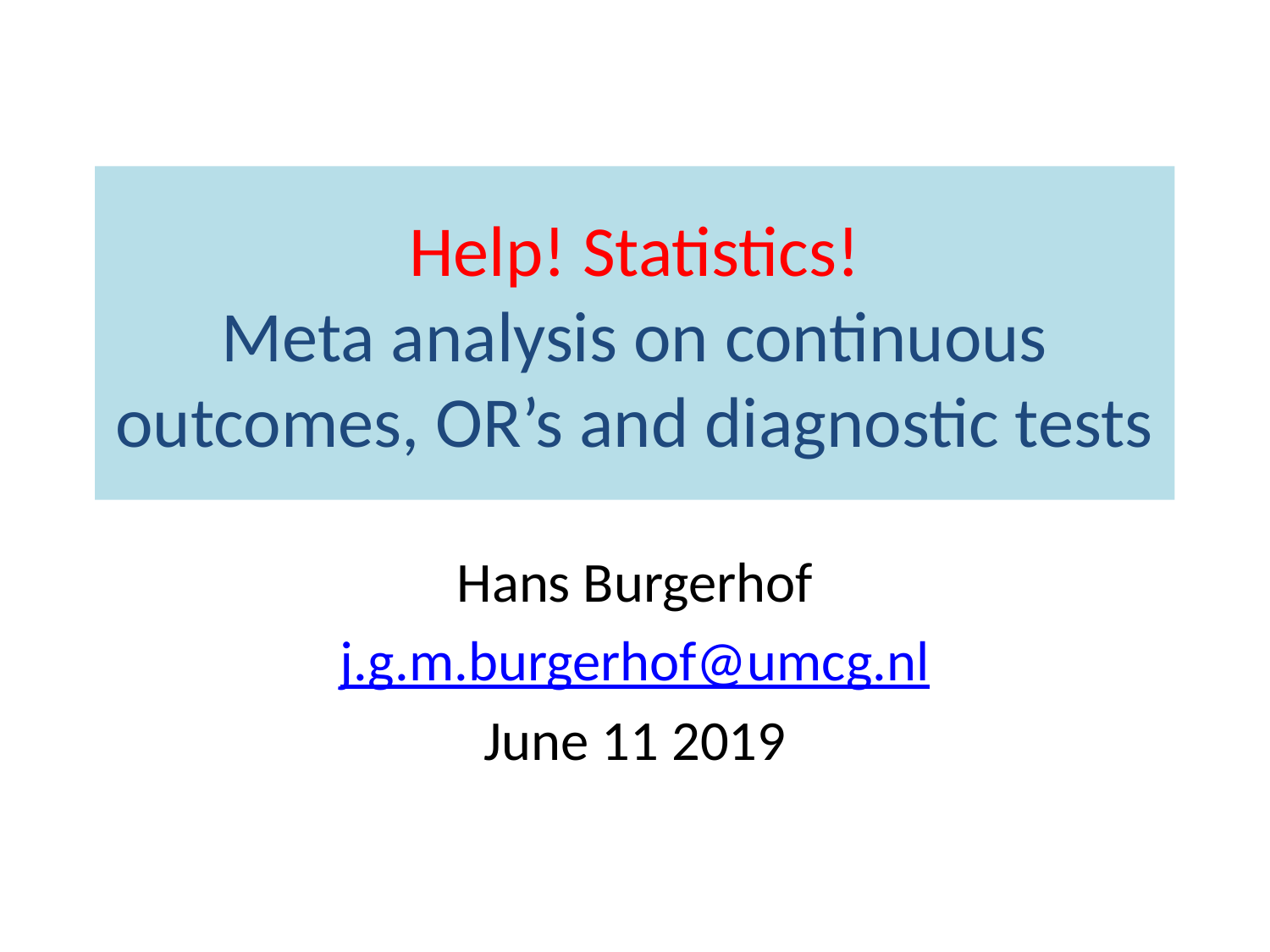

# Help! Statistics! Meta analysis on continuous outcomes, OR’s and diagnostic tests
Hans Burgerhof
j.g.m.burgerhof@umcg.nl
June 11 2019